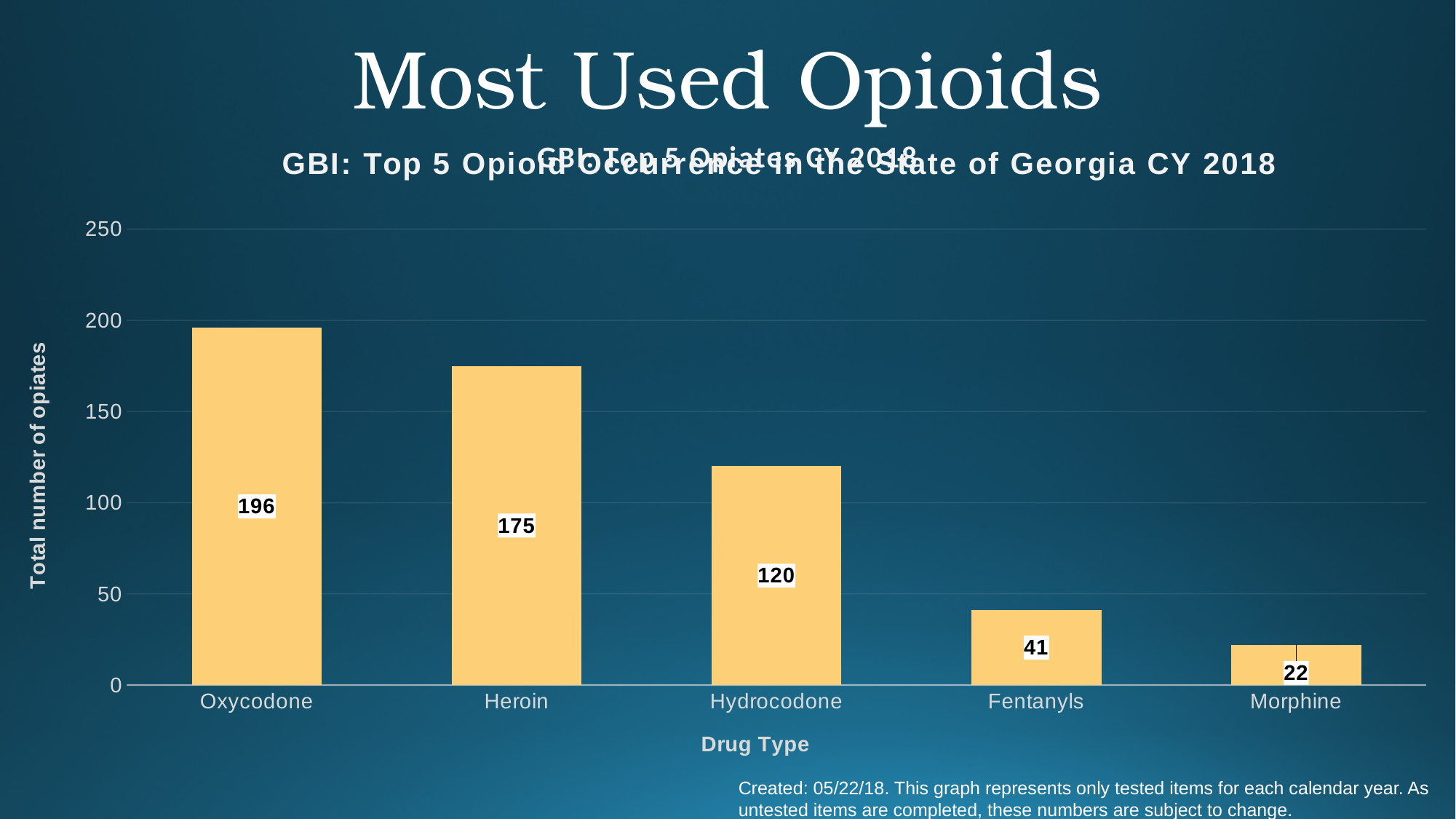

# Most Used Opioids

### Chart: GBI: Top 5 Opiates CY 2018

| Category |
|---|

### Chart: GBI: Top 5 Opioid Occurrence in the State of Georgia CY 2018

| Category | 2018 |
|---|---|
| Oxycodone | 196.0 |
| Heroin | 175.0 |
| Hydrocodone | 120.0 |
| Fentanyls | 41.0 |
| Morphine | 22.0 |
Created: 05/22/18. This graph represents only tested items for each calendar year. As untested items are completed, these numbers are subject to change.